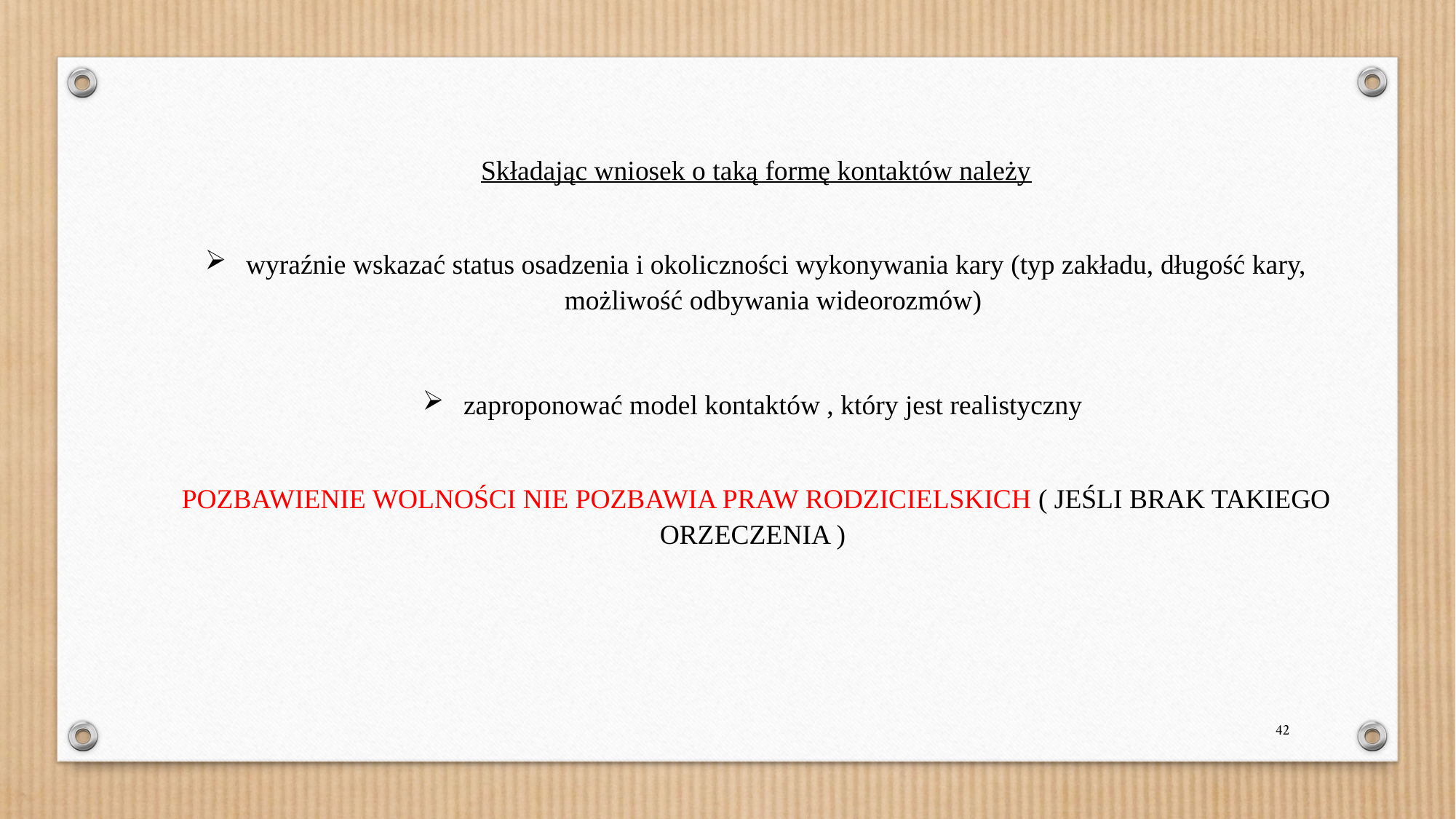

Składając wniosek o taką formę kontaktów należy

wyraźnie wskazać status osadzenia i okoliczności wykonywania kary (typ zakładu, długość kary, możliwość odbywania wideorozmów)

zaproponować model kontaktów , który jest realistyczny

POZBAWIENIE WOLNOŚCI NIE POZBAWIA PRAW RODZICIELSKICH ( JEŚLI BRAK TAKIEGO ORZECZENIA )

42